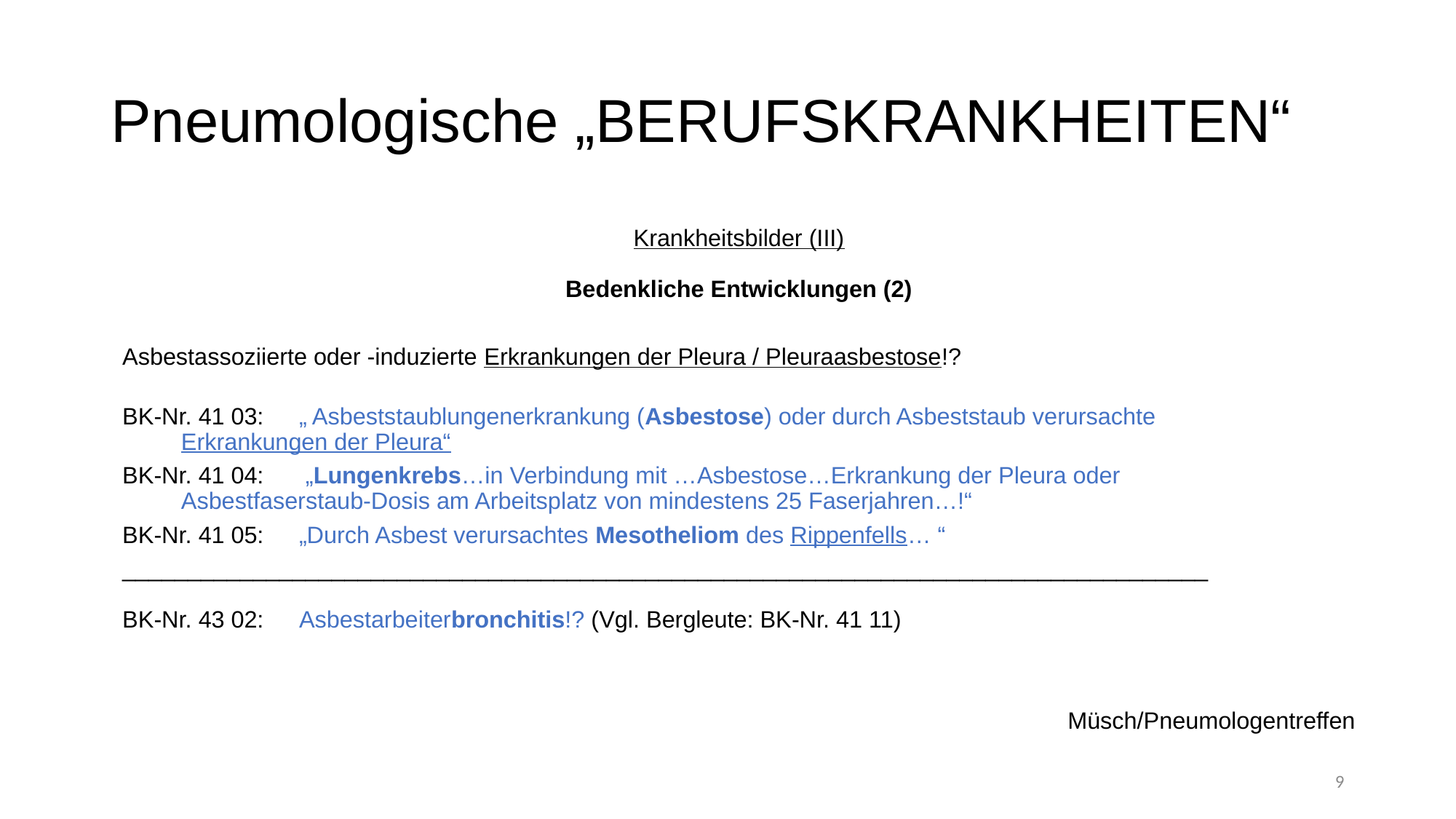

# Pneumologische „BERUFSKRANKHEITEN“
Krankheitsbilder (III)
Bedenkliche Entwicklungen (2)

Asbestassoziierte oder -induzierte Erkrankungen der Pleura / Pleuraasbestose!?
BK-Nr. 41 03:	„ Asbeststaublungenerkrankung (Asbestose) oder durch Asbeststaub verursachte
		Erkrankungen der Pleura“
BK-Nr. 41 04:	 „Lungenkrebs…in Verbindung mit …Asbestose…Erkrankung der Pleura oder
		Asbestfaserstaub-Dosis am Arbeitsplatz von mindestens 25 Faserjahren…!“
BK-Nr. 41 05:	„Durch Asbest verursachtes Mesotheliom des Rippenfells… “
___________________________________________________________________________________
BK-Nr. 43 02:	Asbestarbeiterbronchitis!? (Vgl. Bergleute: BK-Nr. 41 11)

Müsch/Pneumologentreffen

9